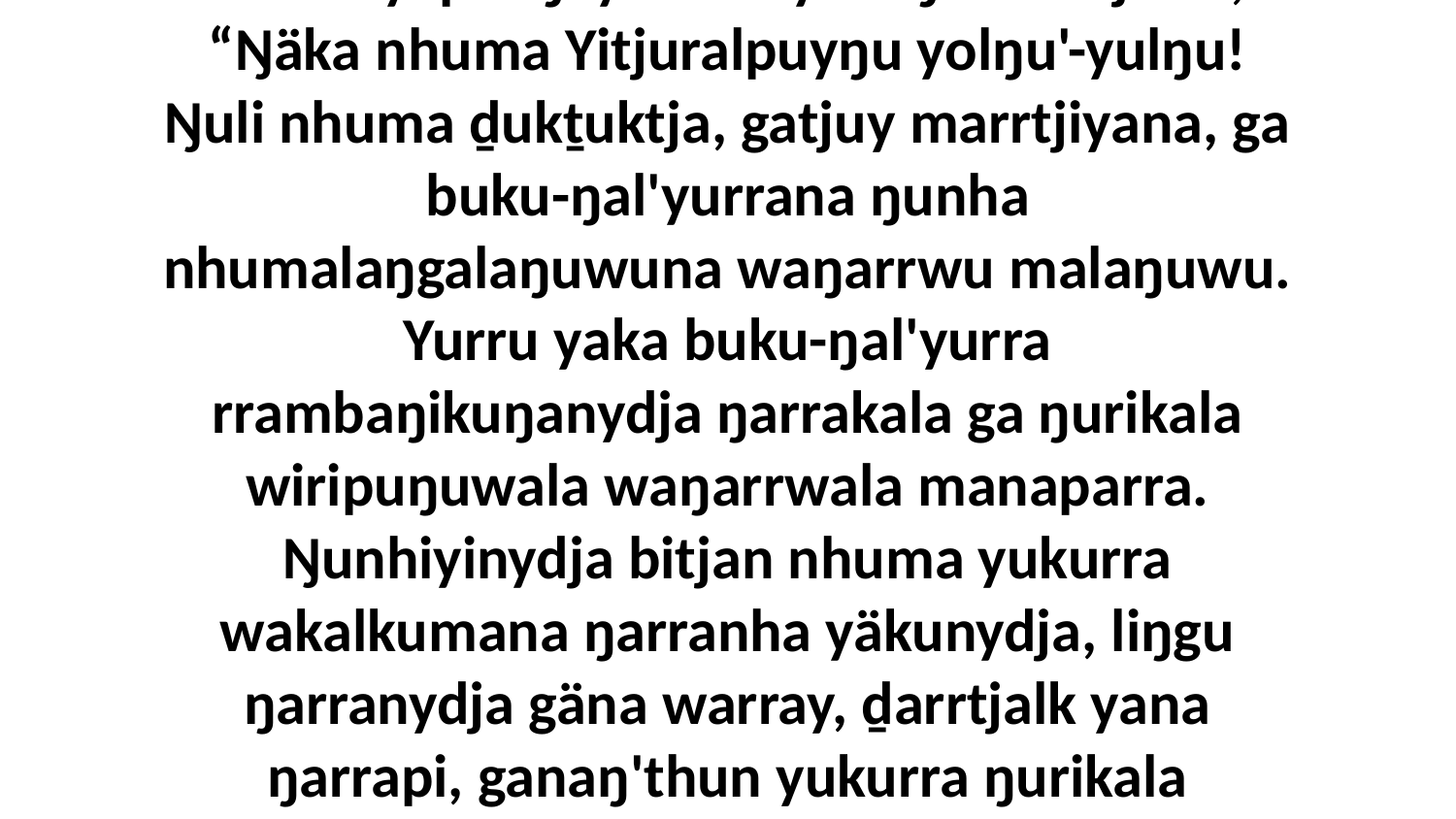

39 Ga biyapul ŋayi Garray waŋana bitjarra, “Ŋäka nhuma Yitjuralpuyŋu yolŋu'-yulŋu! Ŋuli nhuma ḏukṯuktja, gatjuy marrtjiyana, ga buku-ŋal'yurrana ŋunha nhumalaŋgalaŋuwuna waŋarrwu malaŋuwu. Yurru yaka buku-ŋal'yurra rrambaŋikuŋanydja ŋarrakala ga ŋurikala wiripuŋuwala waŋarrwala manaparra. Ŋunhiyinydja bitjan nhuma yukurra wakalkumana ŋarranha yäkunydja, liŋgu ŋarranydja gäna warray, ḏarrtjalk yana ŋarrapi, ganaŋ'thun yukurra ŋurikala wiripuŋuwalanydja waŋarrwala.